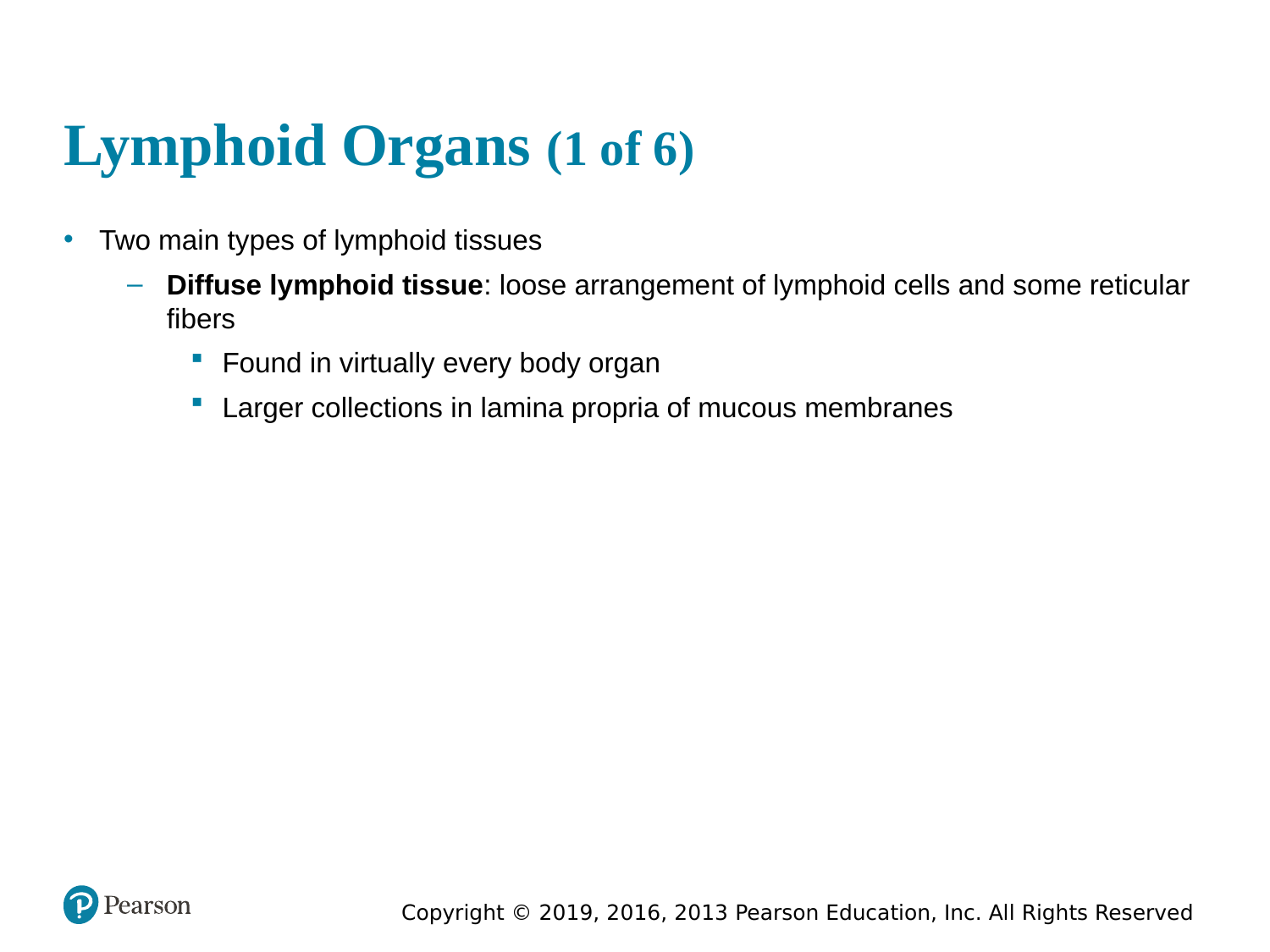

# Lymphoid Organs (1 of 6)
Two main types of lymphoid tissues
Diffuse lymphoid tissue: loose arrangement of lymphoid cells and some reticular fibers
Found in virtually every body organ
Larger collections in lamina propria of mucous membranes